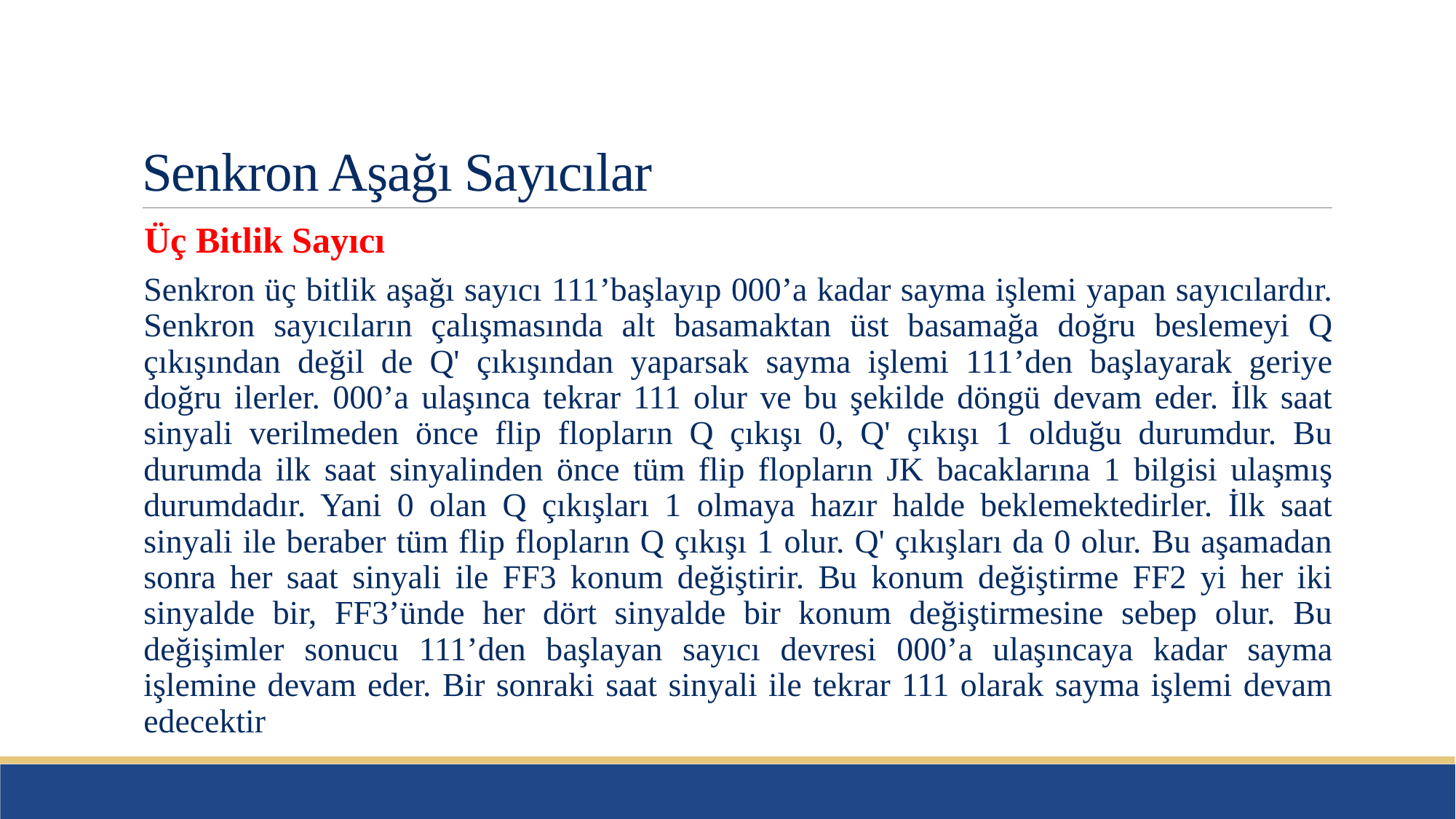

# Senkron Aşağı Sayıcılar
Üç Bitlik Sayıcı
Senkron üç bitlik aşağı sayıcı 111’başlayıp 000’a kadar sayma işlemi yapan sayıcılardır. Senkron sayıcıların çalışmasında alt basamaktan üst basamağa doğru beslemeyi Q çıkışından değil de Q' çıkışından yaparsak sayma işlemi 111’den başlayarak geriye doğru ilerler. 000’a ulaşınca tekrar 111 olur ve bu şekilde döngü devam eder. İlk saat sinyali verilmeden önce flip flopların Q çıkışı 0, Q' çıkışı 1 olduğu durumdur. Bu durumda ilk saat sinyalinden önce tüm flip flopların JK bacaklarına 1 bilgisi ulaşmış durumdadır. Yani 0 olan Q çıkışları 1 olmaya hazır halde beklemektedirler. İlk saat sinyali ile beraber tüm flip flopların Q çıkışı 1 olur. Q' çıkışları da 0 olur. Bu aşamadan sonra her saat sinyali ile FF3 konum değiştirir. Bu konum değiştirme FF2 yi her iki sinyalde bir, FF3’ünde her dört sinyalde bir konum değiştirmesine sebep olur. Bu değişimler sonucu 111’den başlayan sayıcı devresi 000’a ulaşıncaya kadar sayma işlemine devam eder. Bir sonraki saat sinyali ile tekrar 111 olarak sayma işlemi devam edecektir